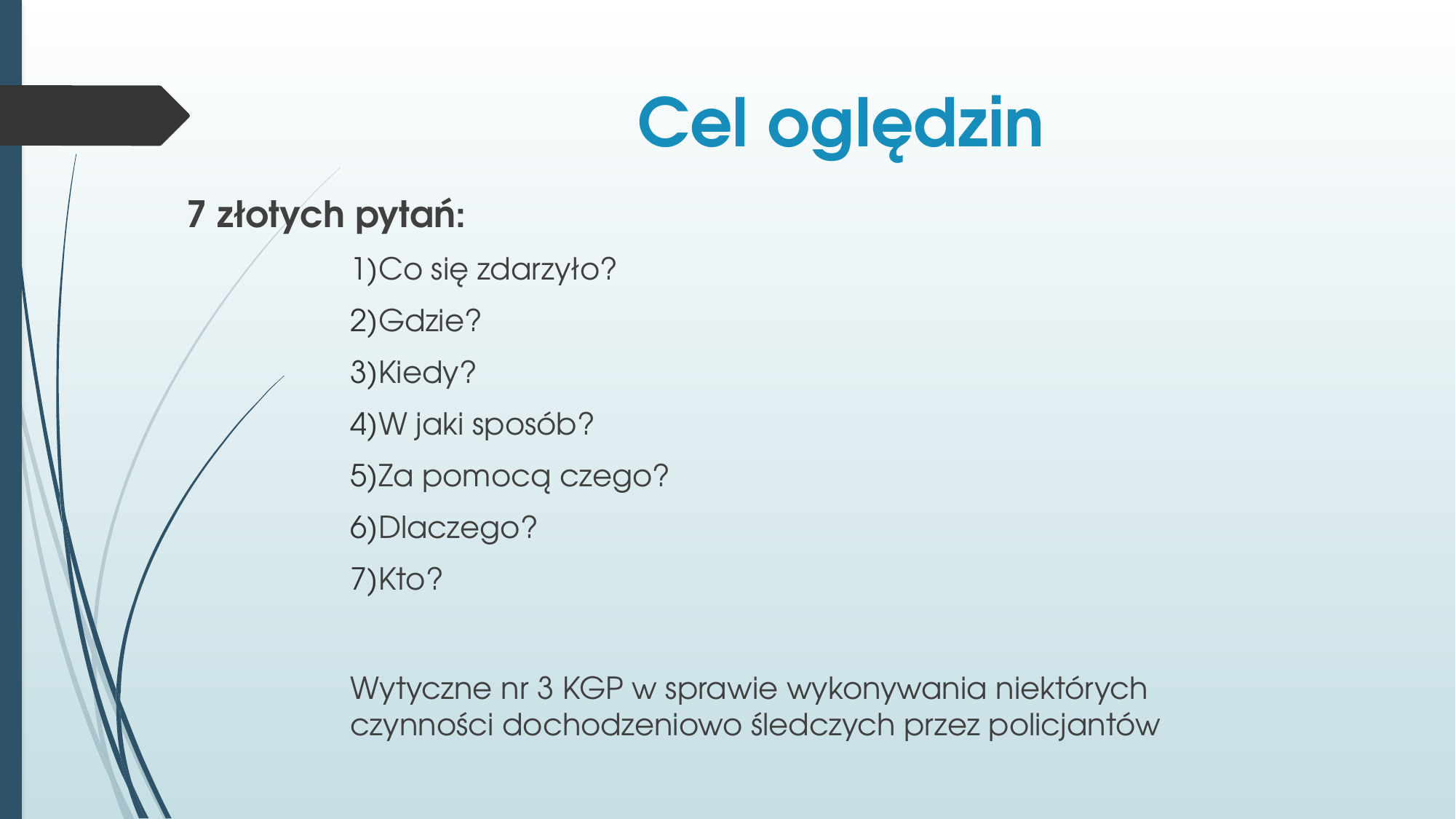

# Cel oględzin
7 złotych pytań:
Co się zdarzyło?
Gdzie?
Kiedy?
W jaki sposób?
Za pomocą czego?
Dlaczego?
Kto?

Wytyczne nr 3 KGP w sprawie wykonywania niektórych czynności dochodzeniowo śledczych przez policjantów